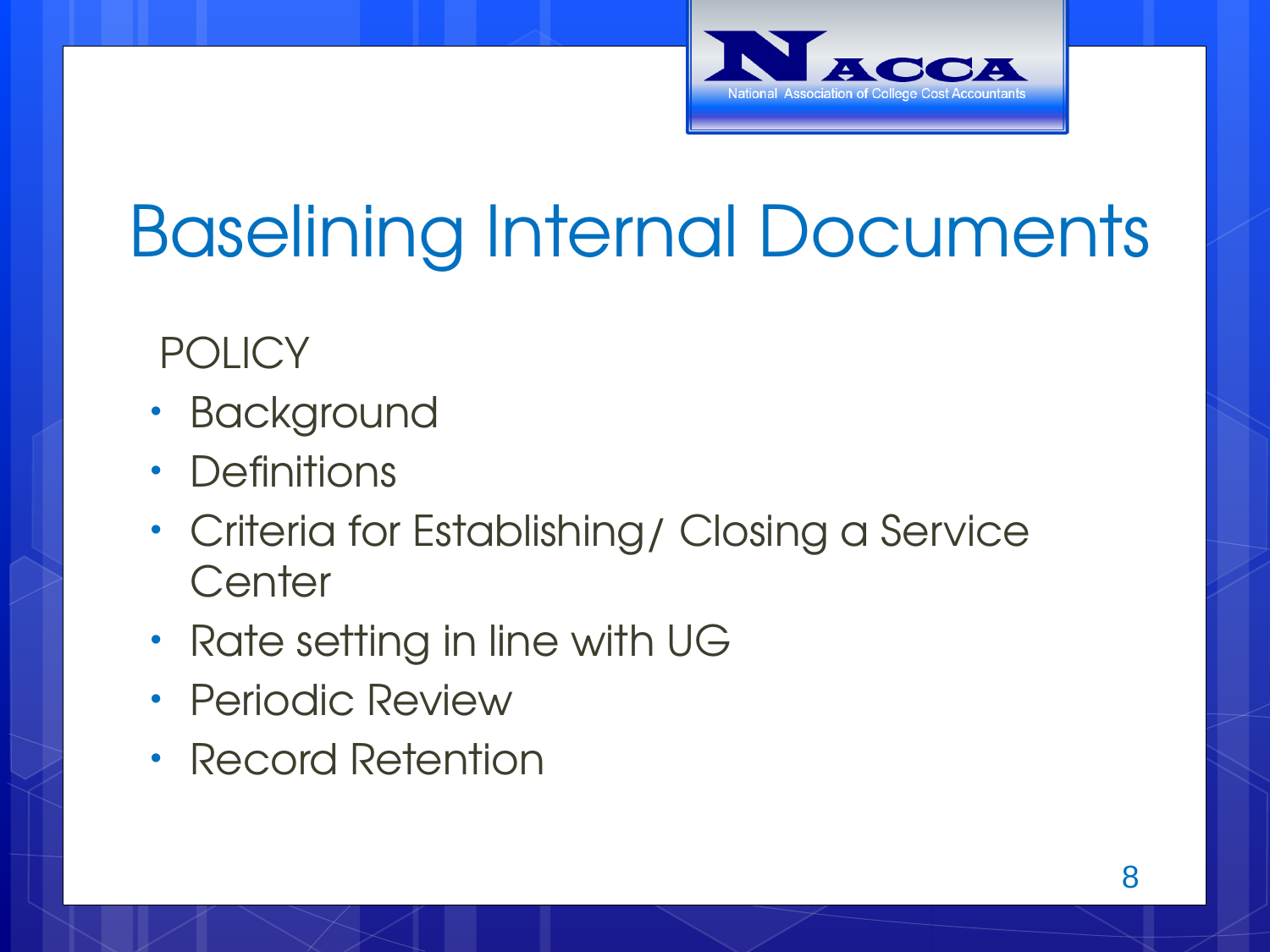

# Baselining Internal Documents
POLICY
Background
Definitions
Criteria for Establishing/ Closing a Service Center
Rate setting in line with UG
Periodic Review
Record Retention